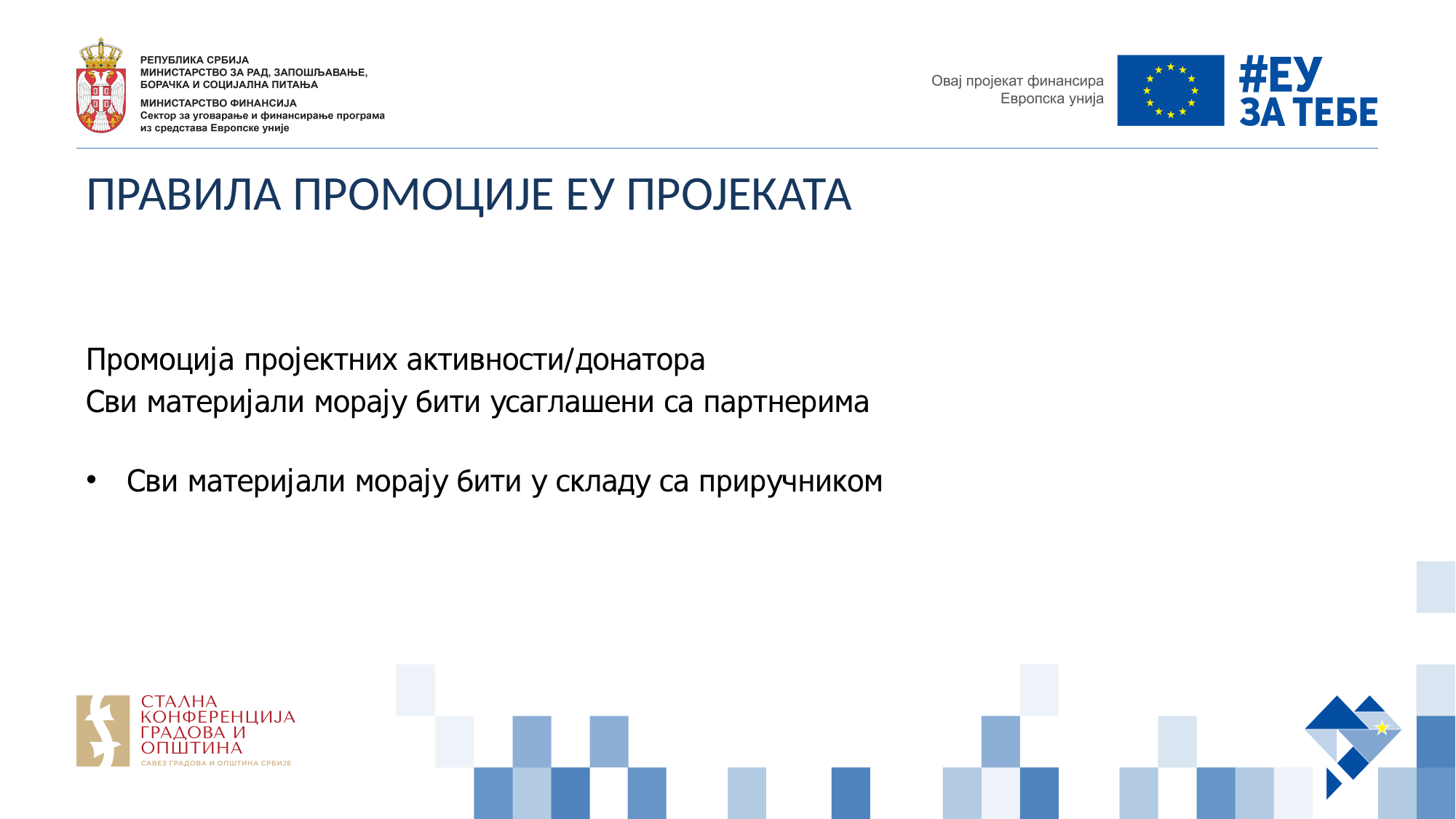

# ПРАВИЛА ПРОМОЦИЈЕ ЕУ ПРОЈЕКАТА

Промоција пројектних активности/донатора
Сви материјали морају бити усаглашени са партнерима
Сви материјали морају бити у складу са приручником